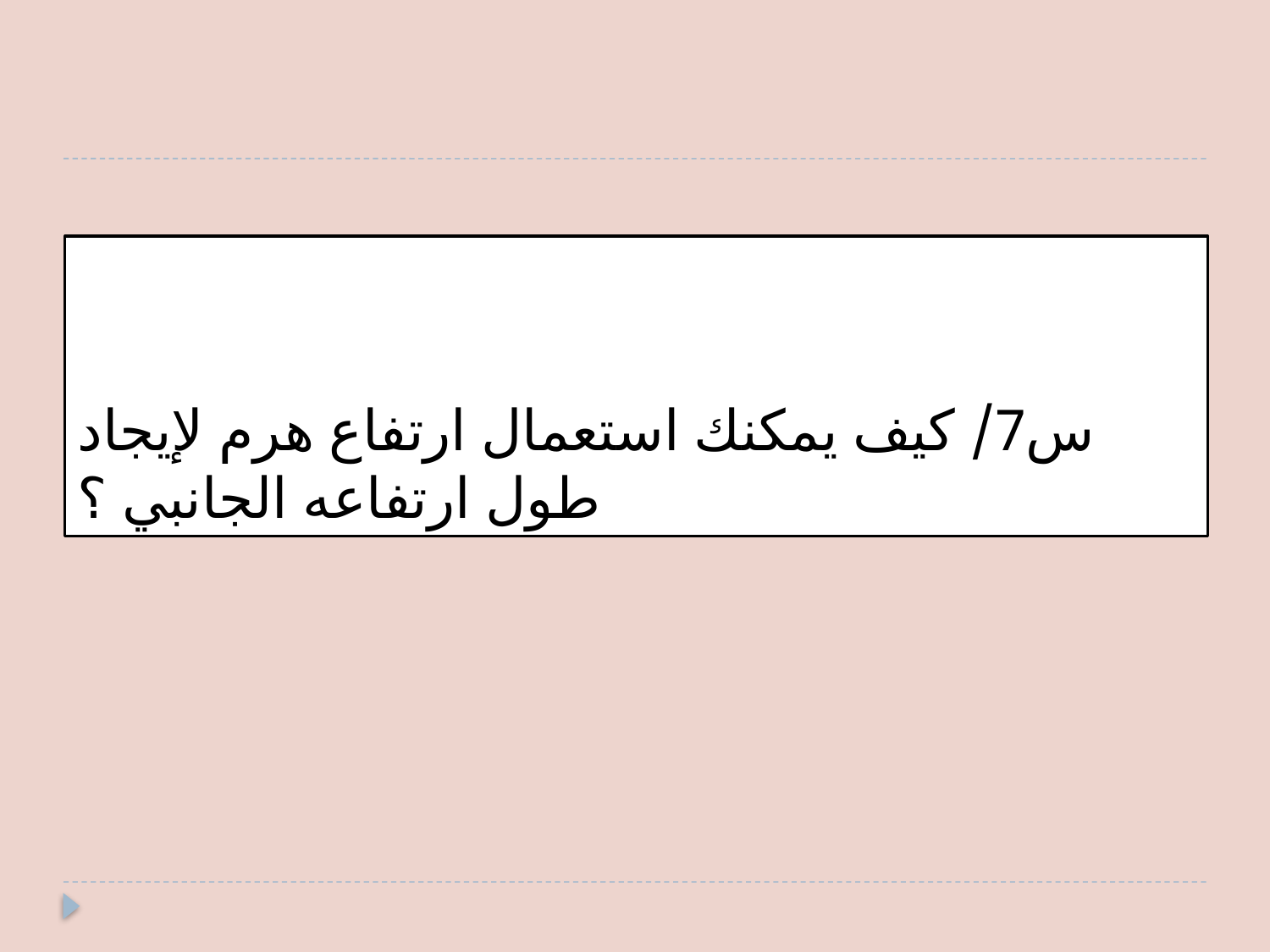

# س7/ كيف يمكنك استعمال ارتفاع هرم لإيجاد طول ارتفاعه الجانبي ؟